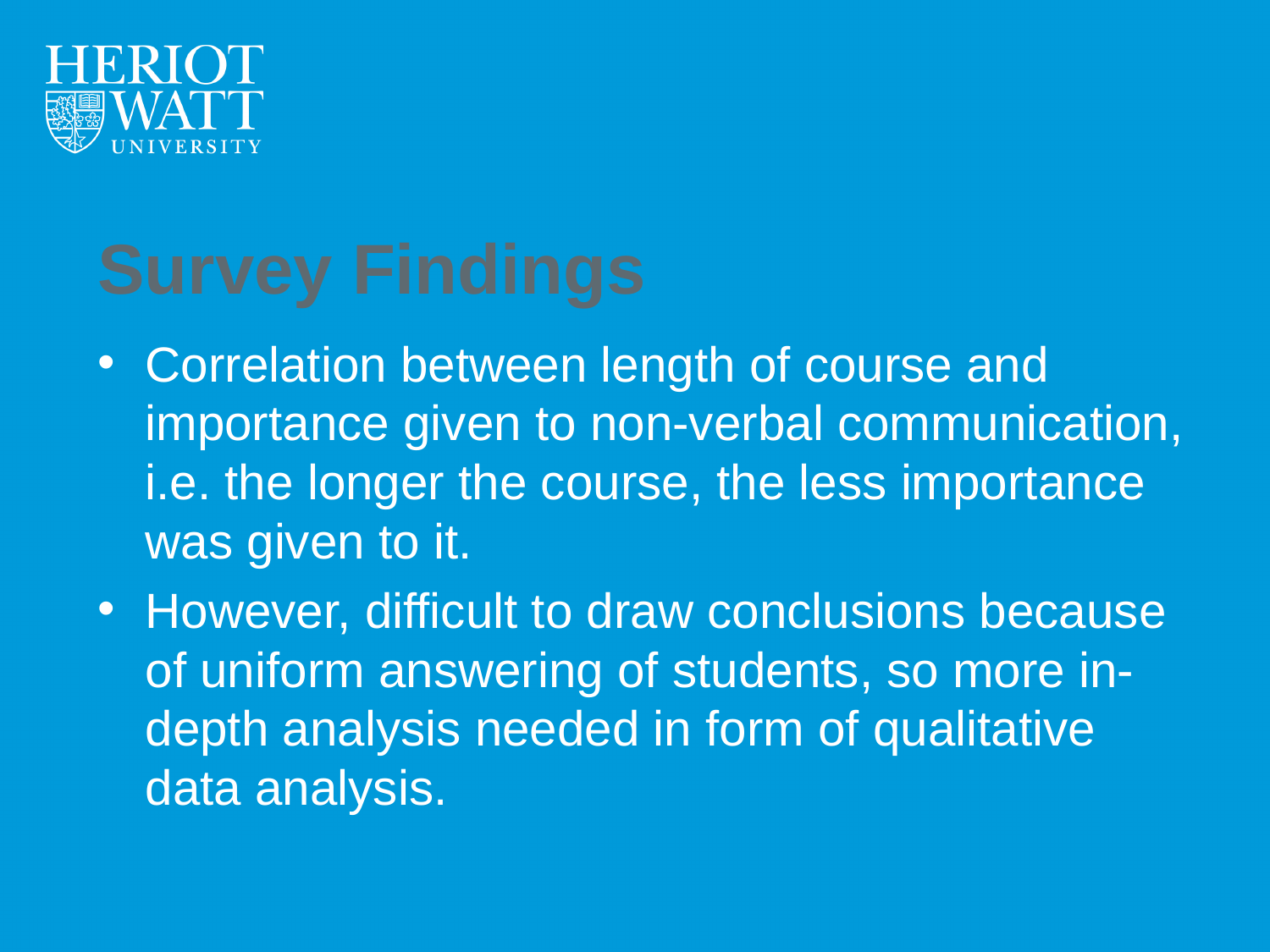

# Survey Findings
Correlation between length of course and importance given to non-verbal communication, i.e. the longer the course, the less importance was given to it.
However, difficult to draw conclusions because of uniform answering of students, so more in-depth analysis needed in form of qualitative data analysis.